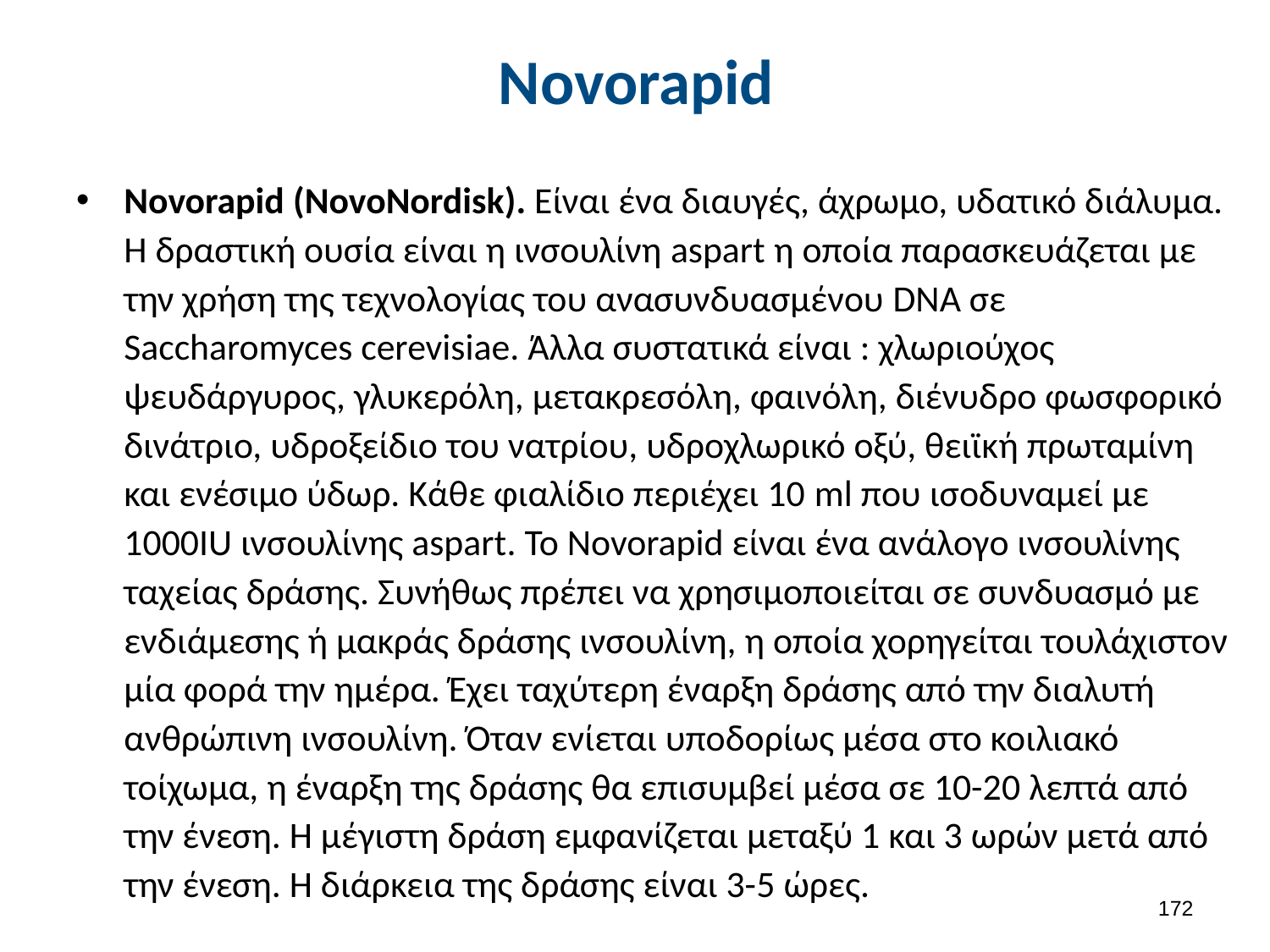

# Novorapid
Novorapid (NovoNordisk). Είναι ένα διαυγές, άχρωμο, υδατικό διάλυμα. Η δραστική ουσία είναι η ινσουλίνη aspart η οποία παρασκευάζεται με την χρήση της τεχνολογίας του ανασυνδυασμένου DNA σε Saccharomyces cerevisiae. Άλλα συστατικά είναι : χλωριούχος ψευδάργυρος, γλυκερόλη, μετακρεσόλη, φαινόλη, διένυδρο φωσφορικό δινάτριο, υδροξείδιο του νατρίου, υδροχλωρικό οξύ, θειϊκή πρωταμίνη και ενέσιμο ύδωρ. Κάθε φιαλίδιο περιέχει 10 ml που ισοδυναμεί με 1000IU ινσουλίνης aspart. Το Novorapid είναι ένα ανάλογο ινσουλίνης ταχείας δράσης. Συνήθως πρέπει να χρησιμοποιείται σε συνδυασμό με ενδιάμεσης ή μακράς δράσης ινσουλίνη, η οποία χορηγείται τουλάχιστον μία φορά την ημέρα. Έχει ταχύτερη έναρξη δράσης από την διαλυτή ανθρώπινη ινσουλίνη. Όταν ενίεται υποδορίως μέσα στο κοιλιακό τοίχωμα, η έναρξη της δράσης θα επισυμβεί μέσα σε 10-20 λεπτά από την ένεση. Η μέγιστη δράση εμφανίζεται μεταξύ 1 και 3 ωρών μετά από την ένεση. Η διάρκεια της δράσης είναι 3-5 ώρες.
172